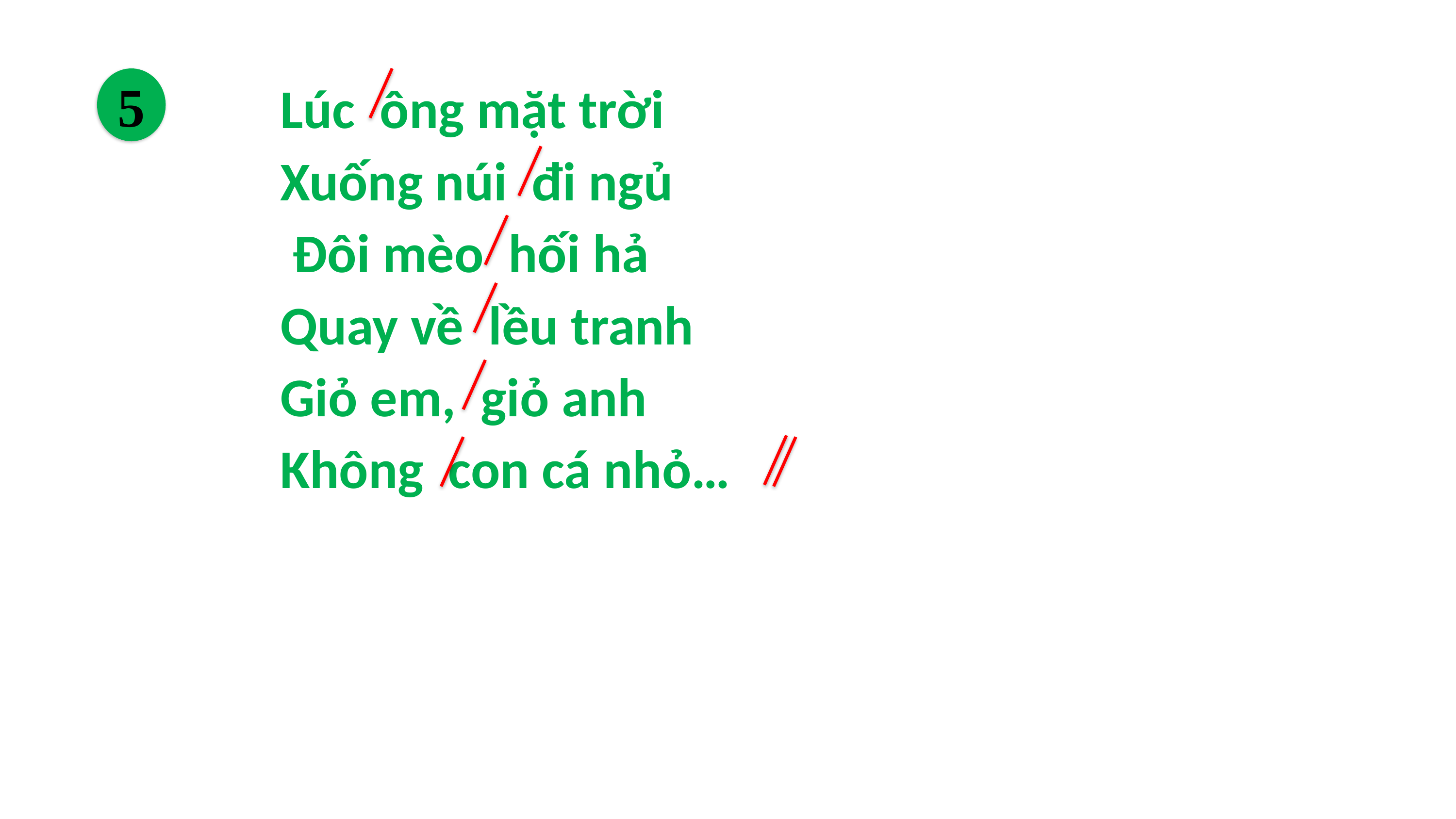

Lúc  ông mặt trời
Xuống núi  đi ngủ
 Đôi mèo  hối hả
Quay về  lều tranh
Giỏ em,  giỏ anh
Không  con cá nhỏ…
5